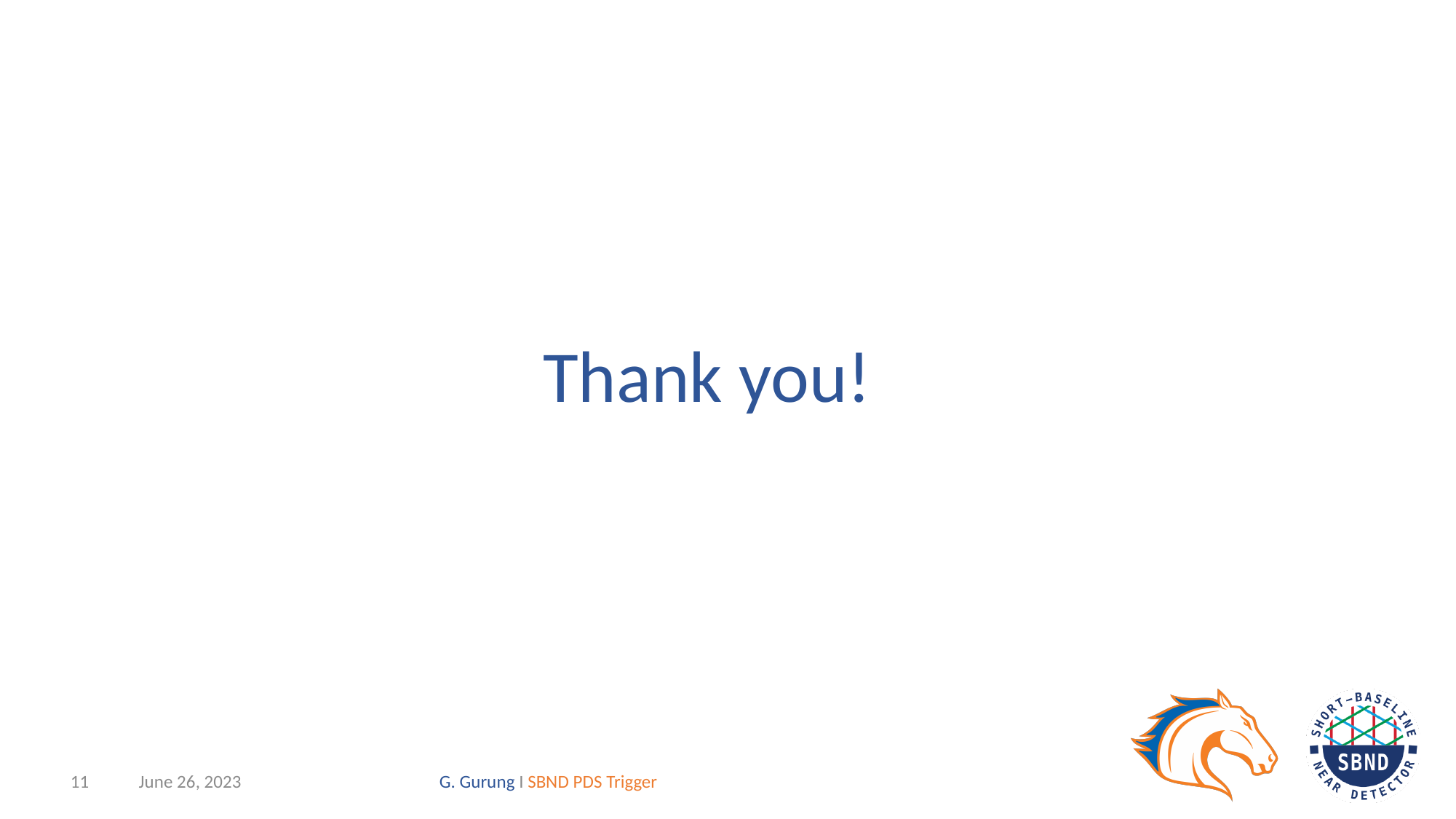

# Thank you!
11
June 26, 2023
G. Gurung I SBND PDS Trigger